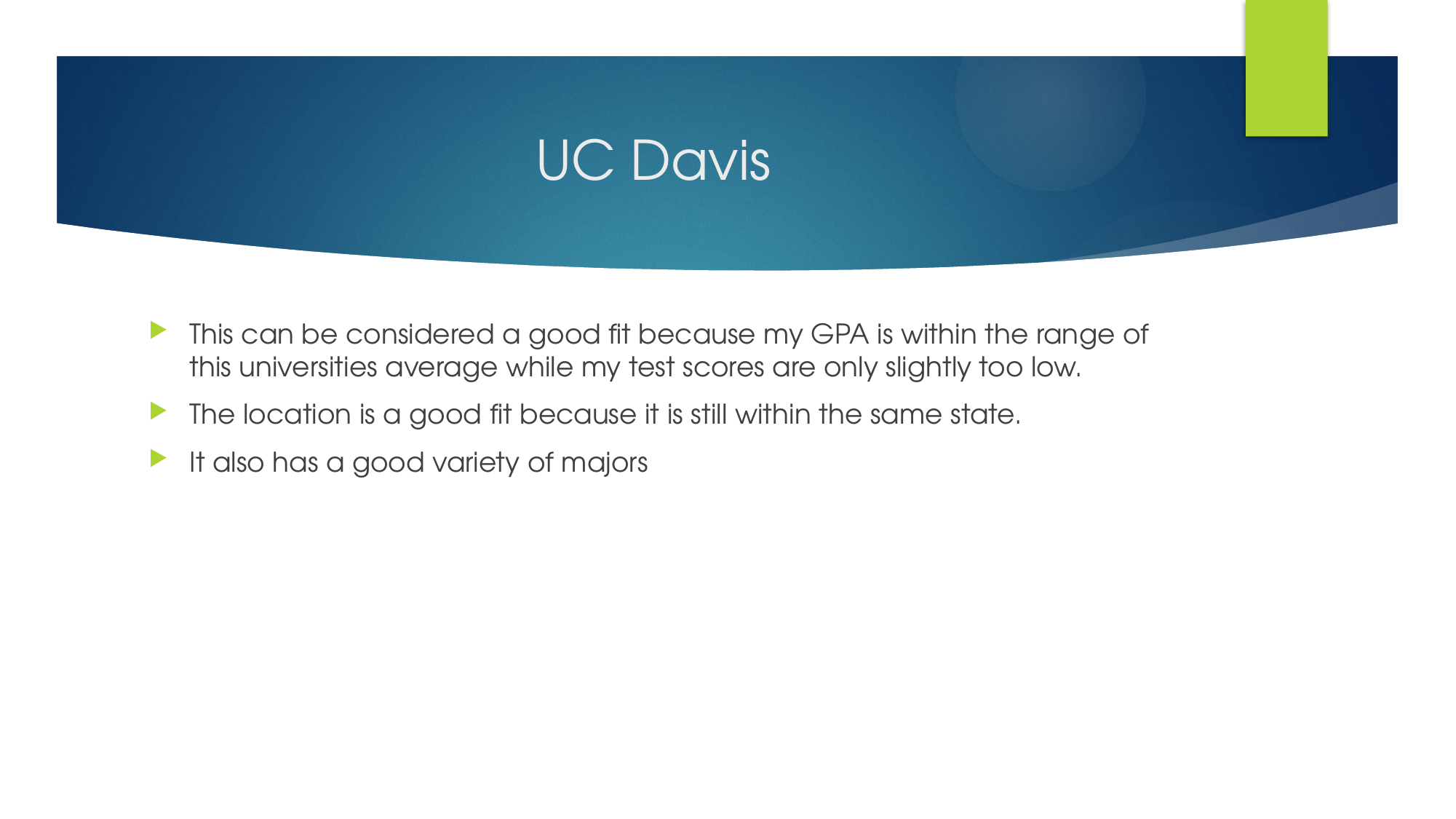

# UC Davis
This can be considered a good fit because my GPA is within the range of this universities average while my test scores are only slightly too low.
The location is a good fit because it is still within the same state.
It also has a good variety of majors